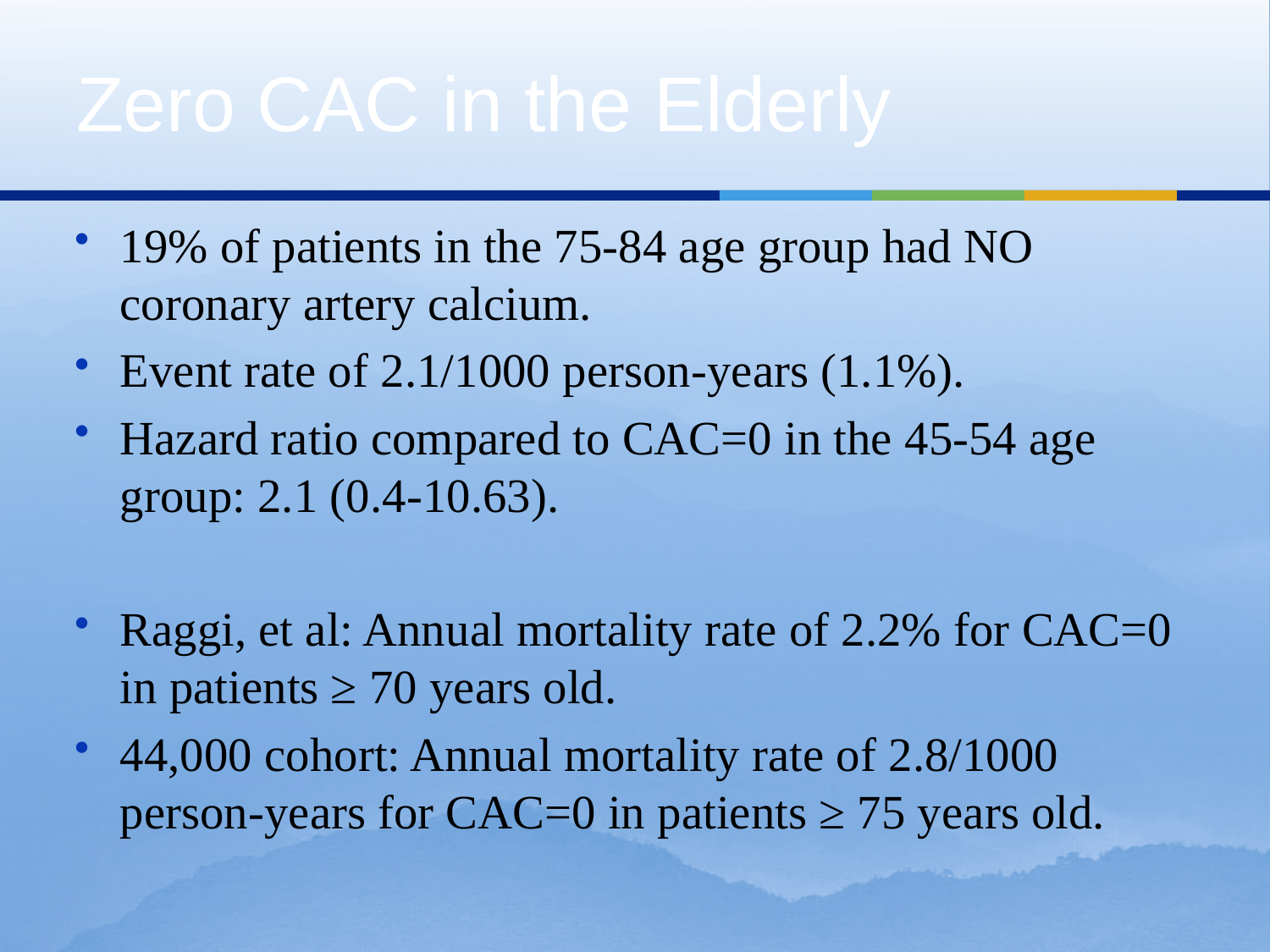

# Zero CAC in the Elderly
19% of patients in the 75-84 age group had NO coronary artery calcium.
Event rate of 2.1/1000 person-years (1.1%).
Hazard ratio compared to CAC=0 in the 45-54 age group: 2.1 (0.4-10.63).

Raggi, et al: Annual mortality rate of 2.2% for CAC=0 in patients ≥ 70 years old.
44,000 cohort: Annual mortality rate of 2.8/1000 person-years for CAC=0 in patients ≥ 75 years old.